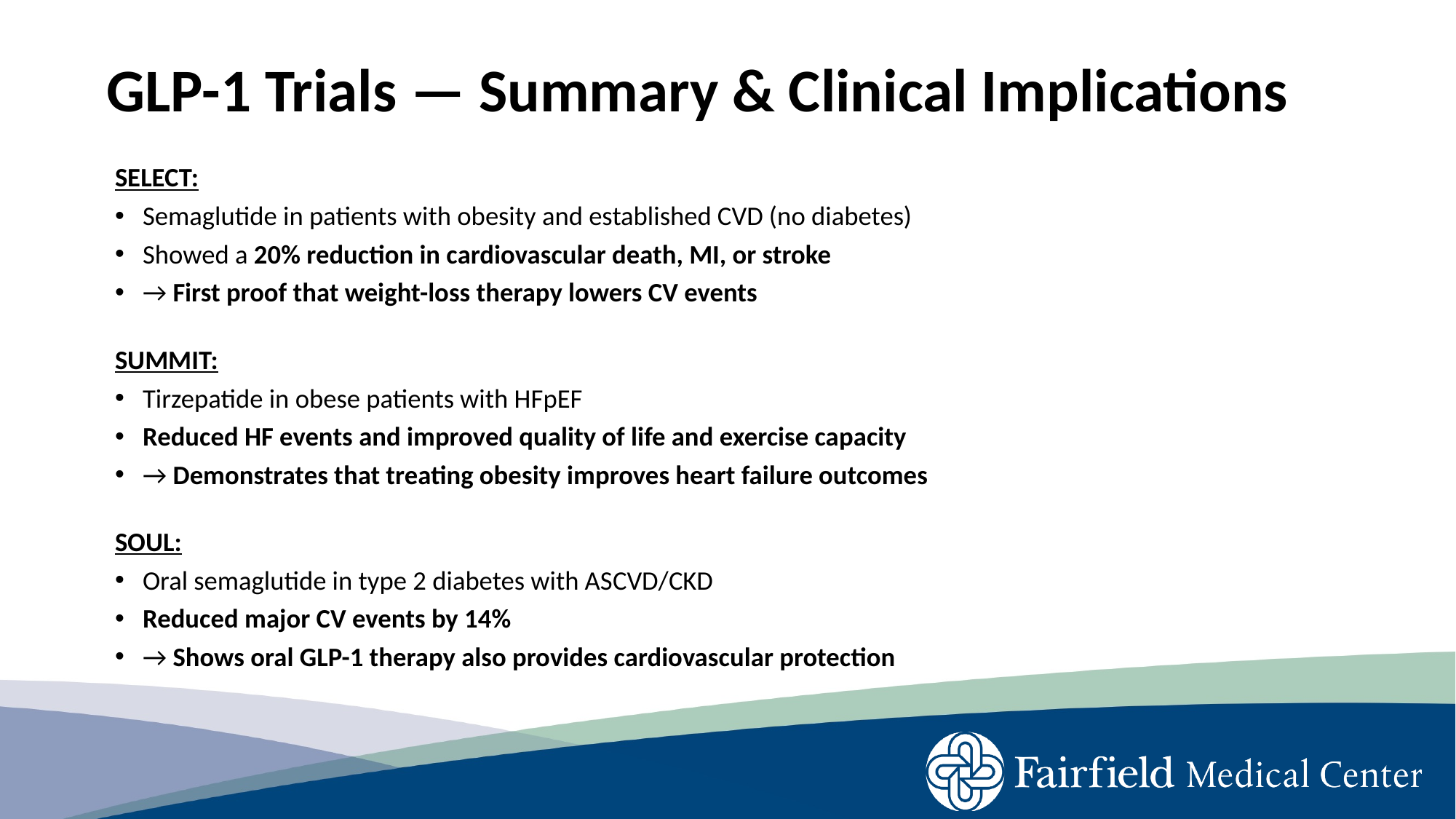

# GLP-1 Trials — Summary & Clinical Implications
SELECT:
Semaglutide in patients with obesity and established CVD (no diabetes)
Showed a 20% reduction in cardiovascular death, MI, or stroke
→ First proof that weight-loss therapy lowers CV events
SUMMIT:
Tirzepatide in obese patients with HFpEF
Reduced HF events and improved quality of life and exercise capacity
→ Demonstrates that treating obesity improves heart failure outcomes
SOUL:
Oral semaglutide in type 2 diabetes with ASCVD/CKD
Reduced major CV events by 14%
→ Shows oral GLP-1 therapy also provides cardiovascular protection